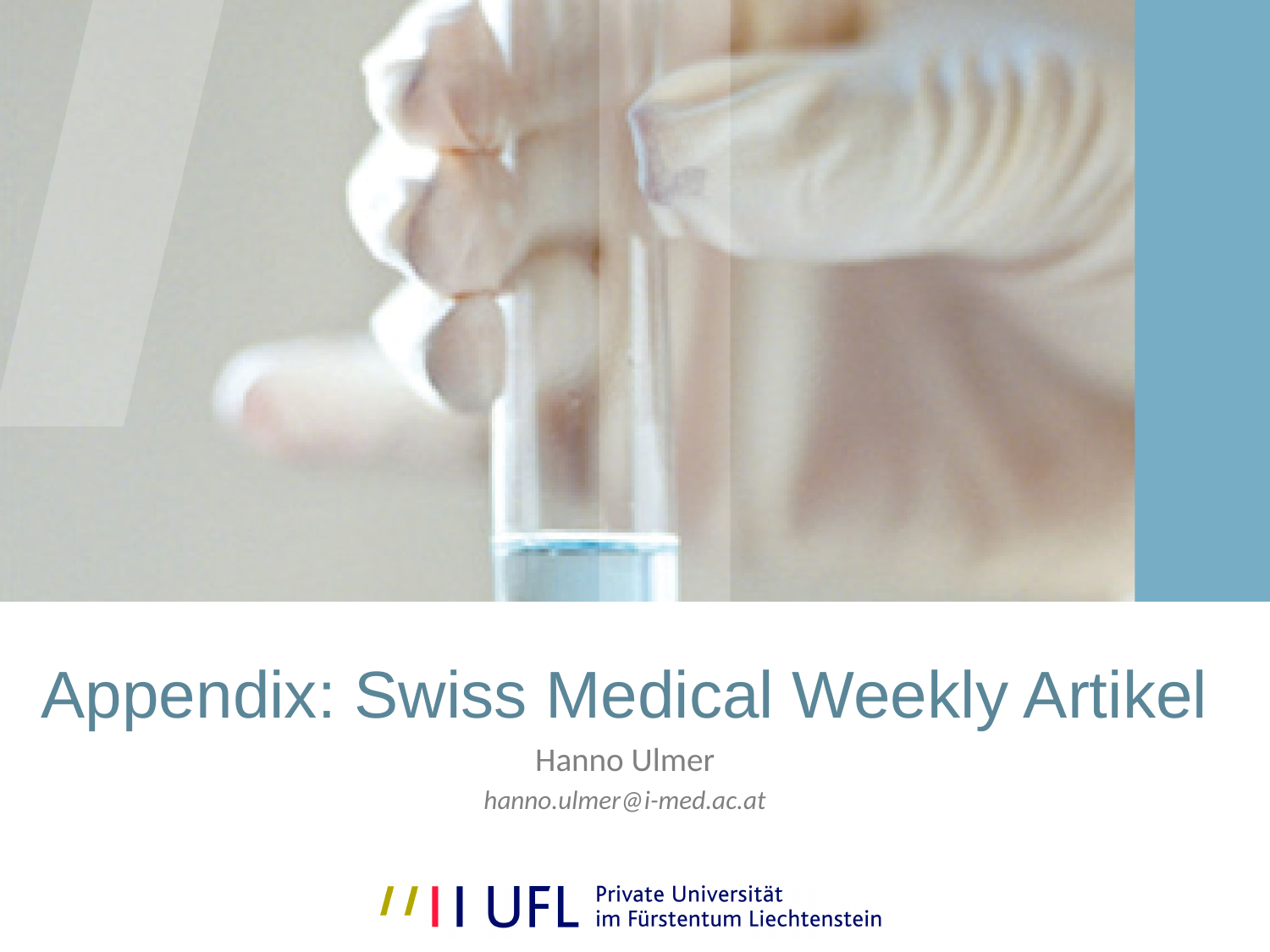

Appendix: Swiss Medical Weekly Artikel
Hanno Ulmer
hanno.ulmer@i-med.ac.at